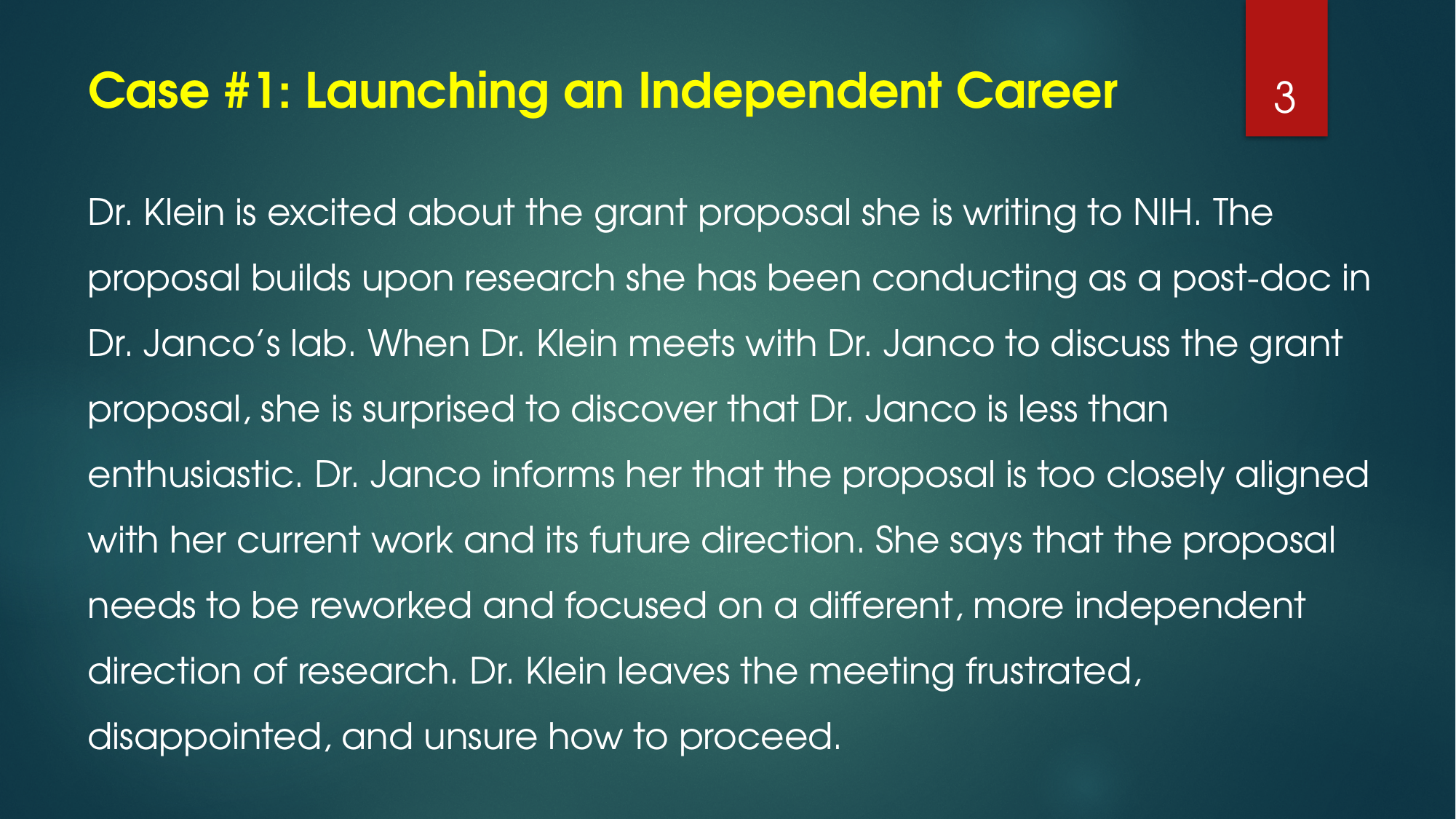

3
# Case #1: Launching an Independent Career
Dr. Klein is excited about the grant proposal she is writing to NIH. The proposal builds upon research she has been conducting as a post-doc in Dr. Janco’s lab. When Dr. Klein meets with Dr. Janco to discuss the grant proposal, she is surprised to discover that Dr. Janco is less than enthusiastic. Dr. Janco informs her that the proposal is too closely aligned with her current work and its future direction. She says that the proposal needs to be reworked and focused on a different, more independent direction of research. Dr. Klein leaves the meeting frustrated, disappointed, and unsure how to proceed.